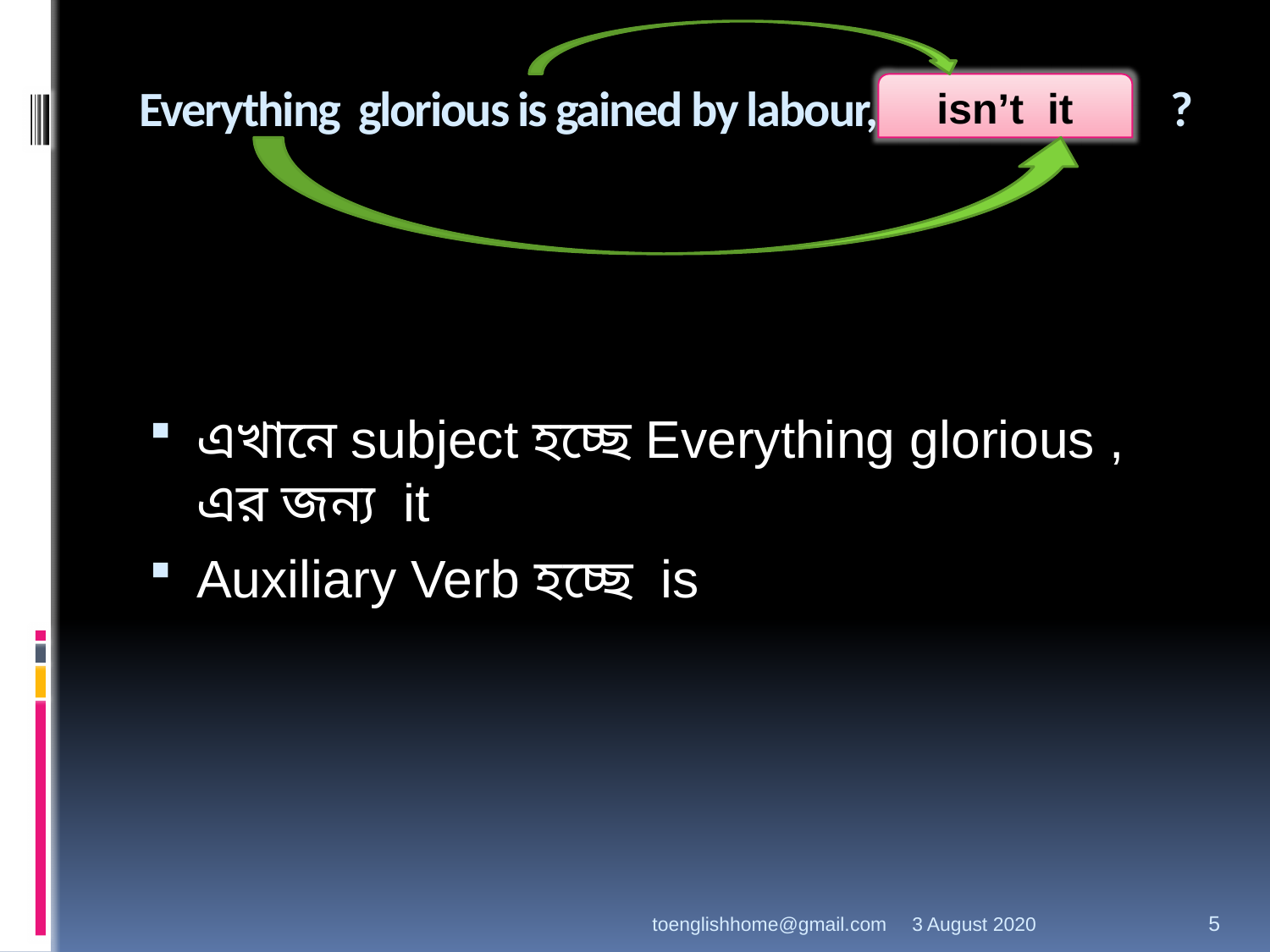

# Everything  glorious is gained by labour,                               ?
isn’t  it

এখানে subject হচ্ছে Everything glorious , এর জন্য  it
Auxiliary Verb হচ্ছে  is

toenglishhome@gmail.com
3 August 2020
5